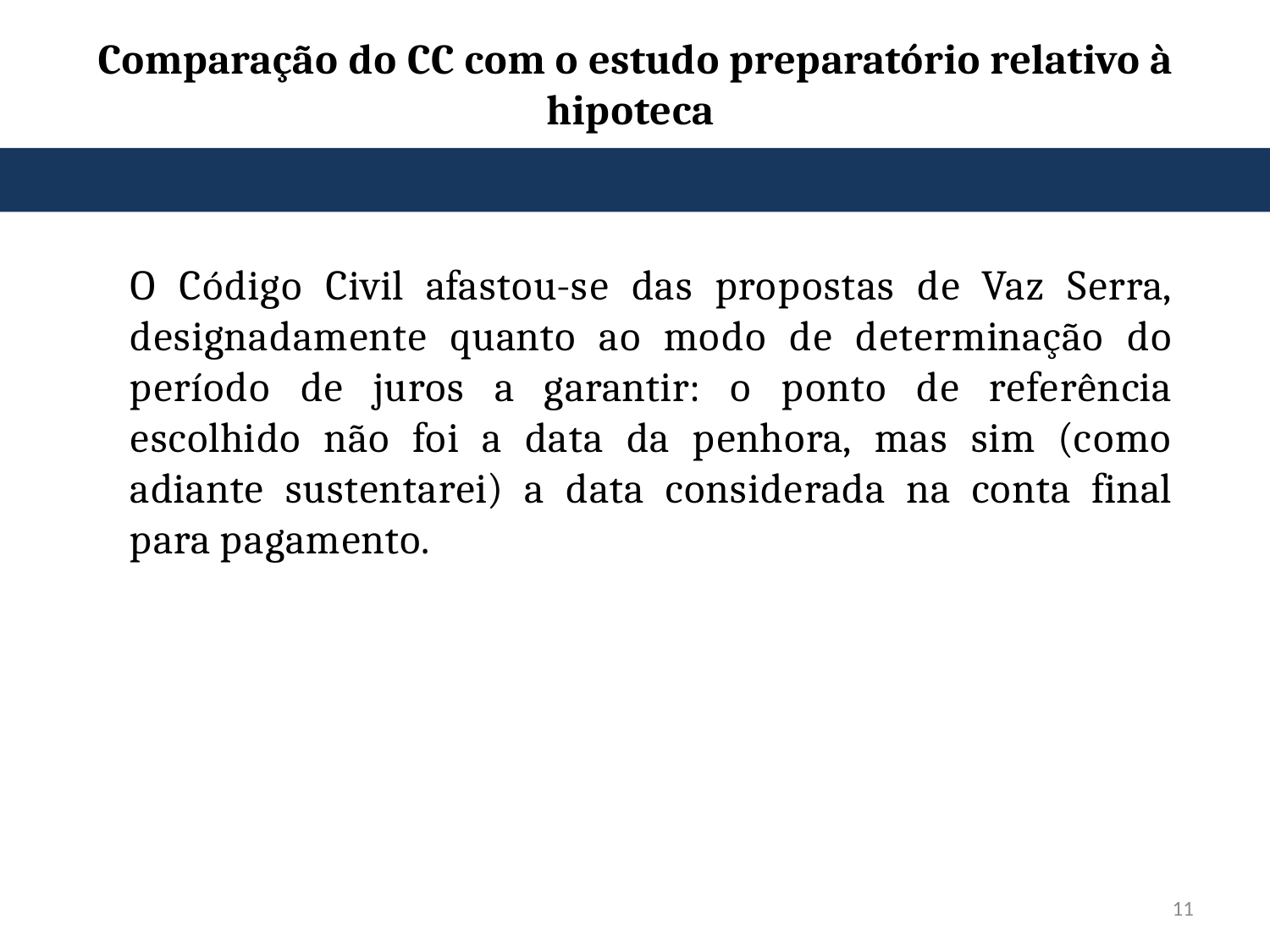

Comparação do CC com o estudo preparatório relativo à hipoteca

O Código Civil afastou-se das propostas de Vaz Serra, designadamente quanto ao modo de determinação do período de juros a garantir: o ponto de referência escolhido não foi a data da penhora, mas sim (como adiante sustentarei) a data considerada na conta final para pagamento.

11